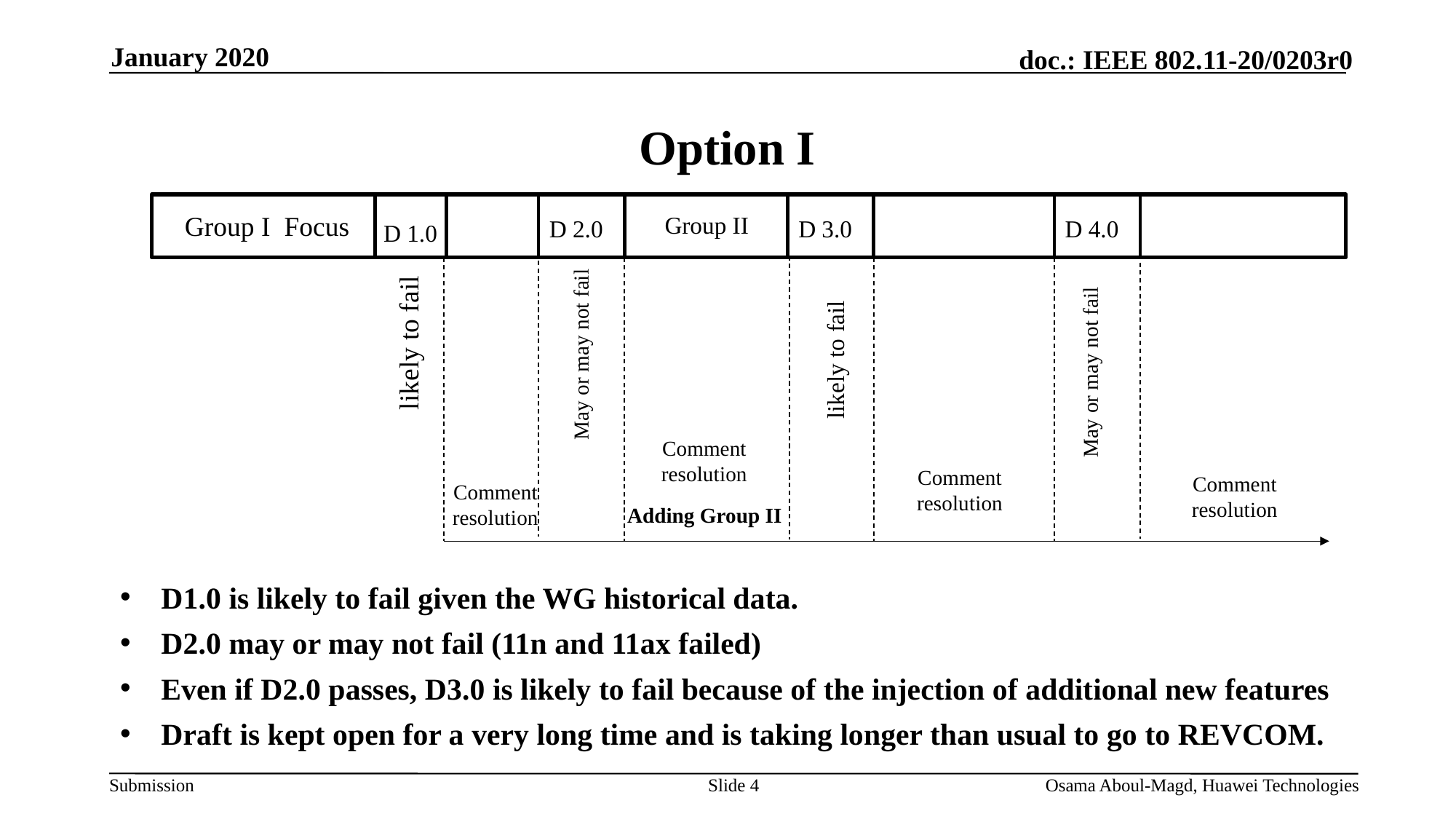

January 2020
# Option I

Group I  Focus
Group II
D 2.0
D 3.0
D 4.0
D 1.0
likely to fail
likely to fail
May or may not fail
May or may not fail
Comment resolution
Comment resolution
Comment resolution
Comment resolution
Adding Group II
D1.0 is likely to fail given the WG historical data.
D2.0 may or may not fail (11n and 11ax failed)
Even if D2.0 passes, D3.0 is likely to fail because of the injection of additional new features
Draft is kept open for a very long time and is taking longer than usual to go to REVCOM.
Slide 4
Osama Aboul-Magd, Huawei Technologies